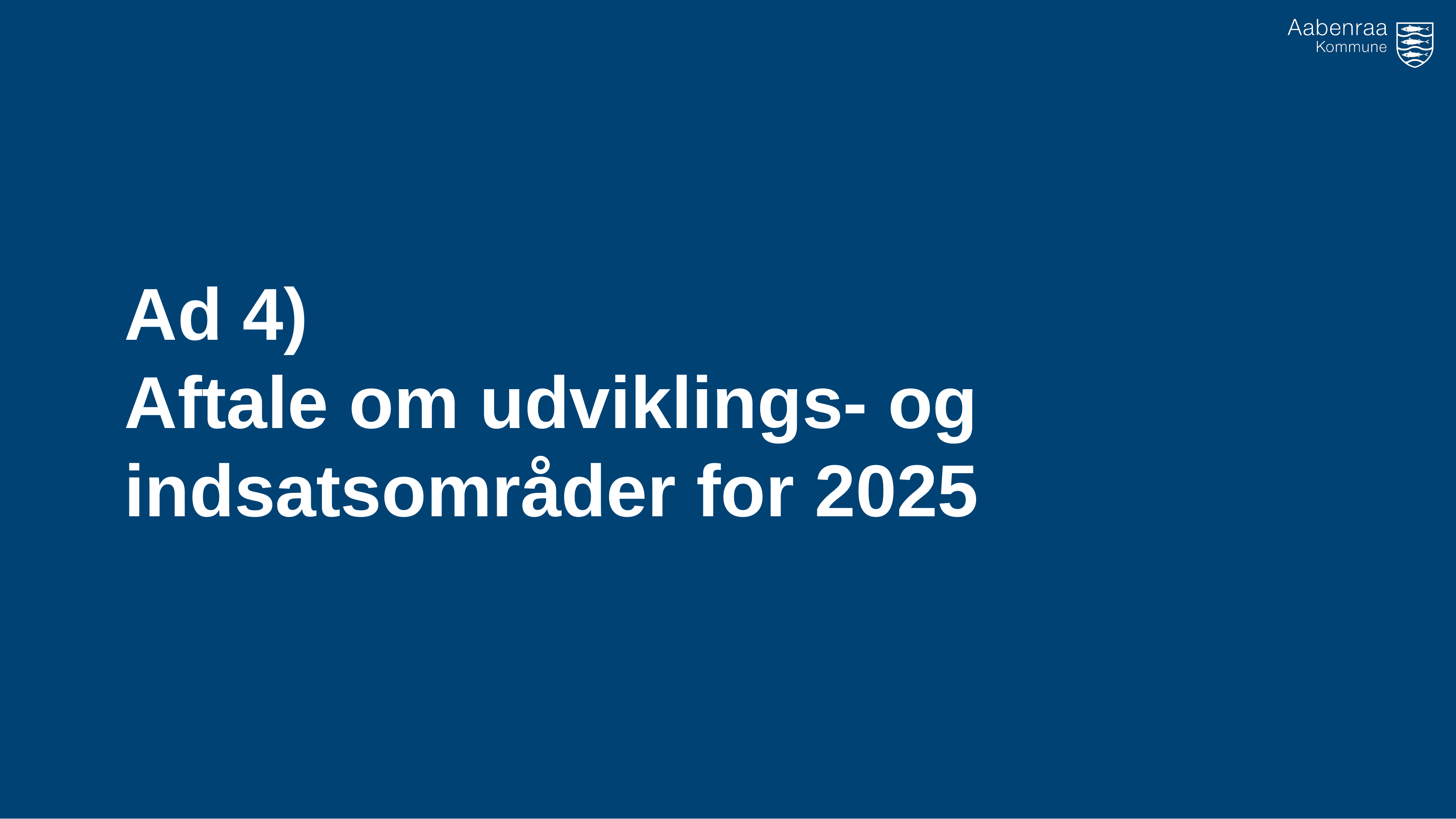

Ad 4)
Aftale om udviklings- og indsatsområder for 2025